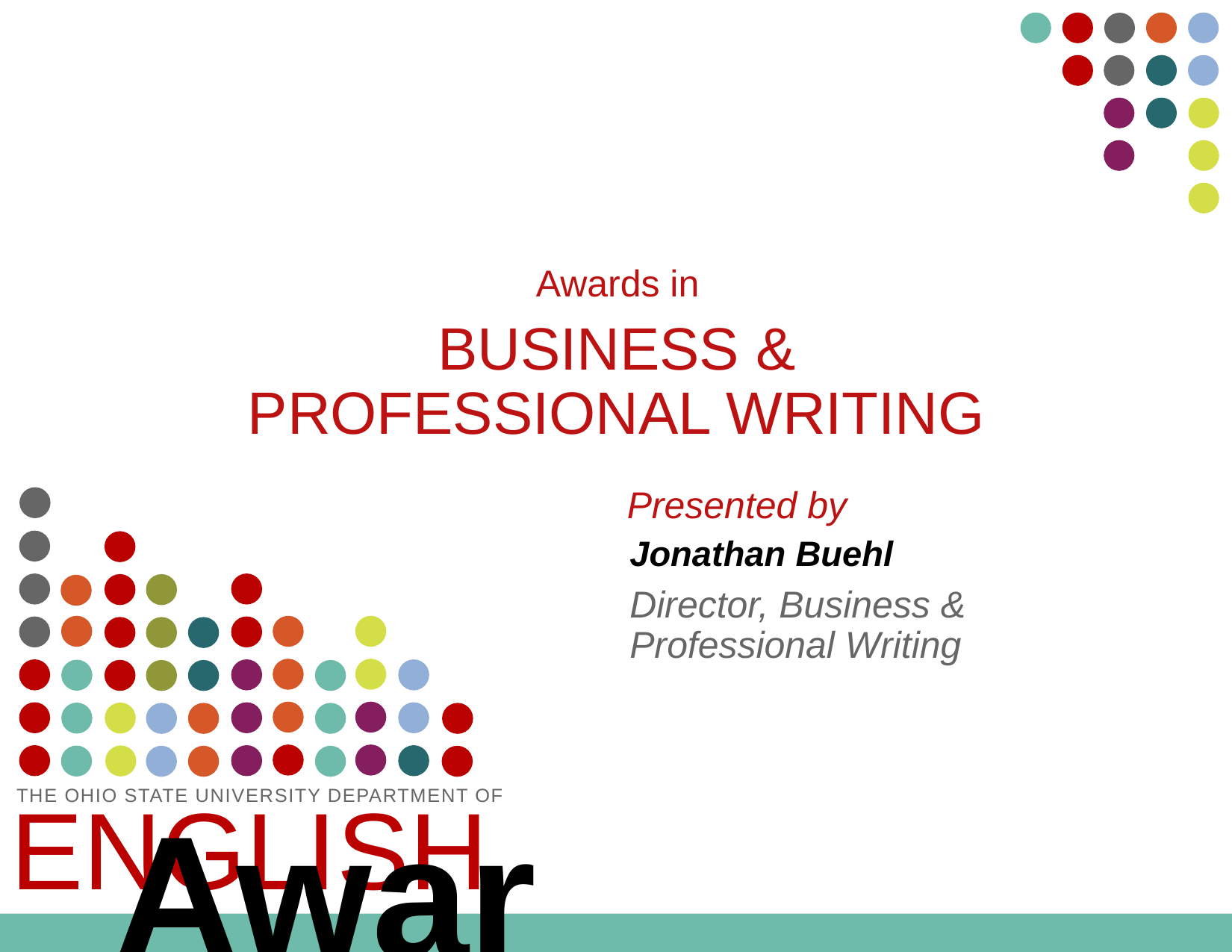

Awards in Business and Professional Writing
Business & Professional Writing
Jonathan Buehl
Director, Business & Professional Writing